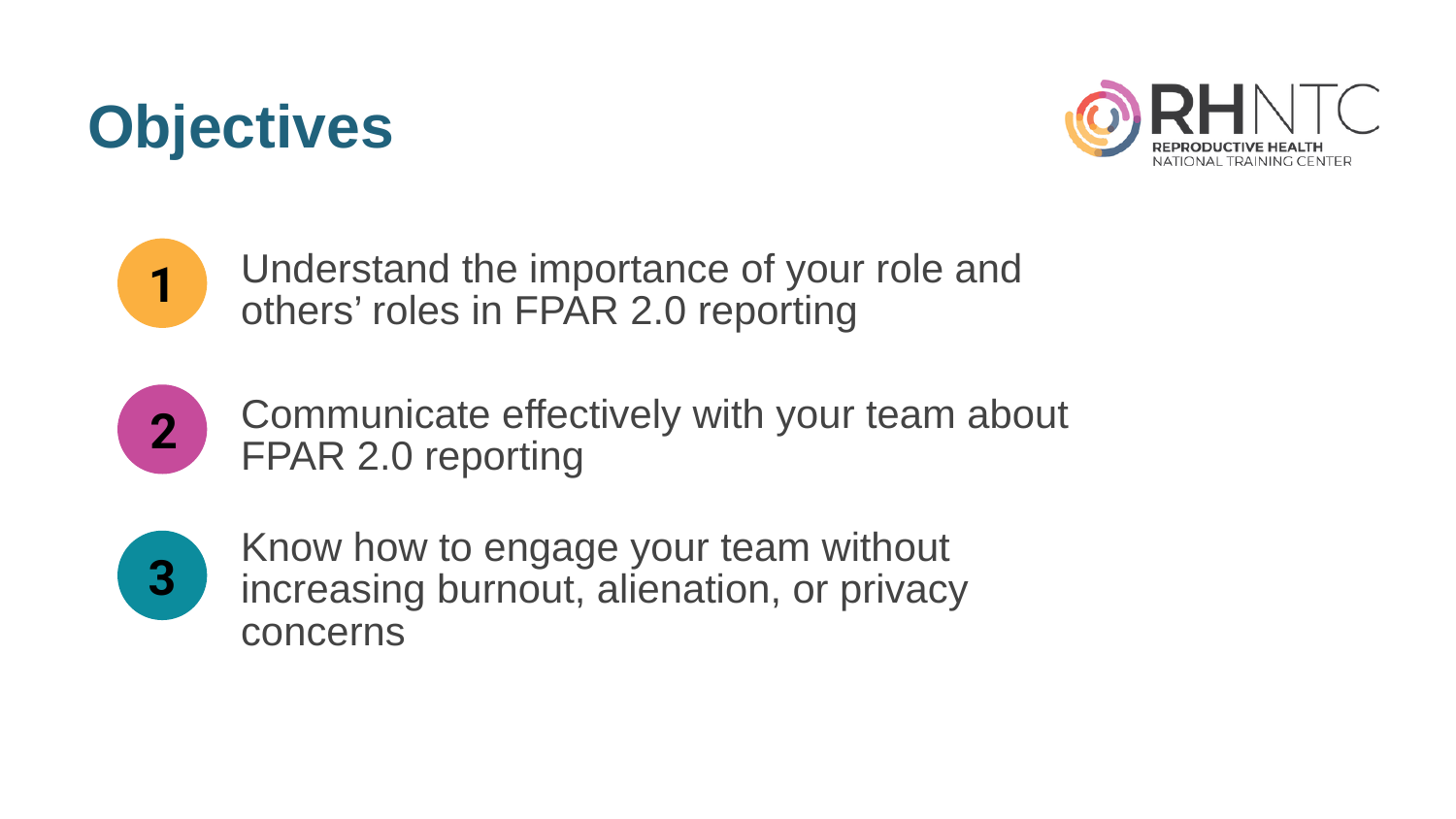

# Objectives
Understand the importance of your role and others’ roles in FPAR 2.0 reporting
1
Communicate effectively with your team about FPAR 2.0 reporting
2
Know how to engage your team without increasing burnout, alienation, or privacy concerns
3